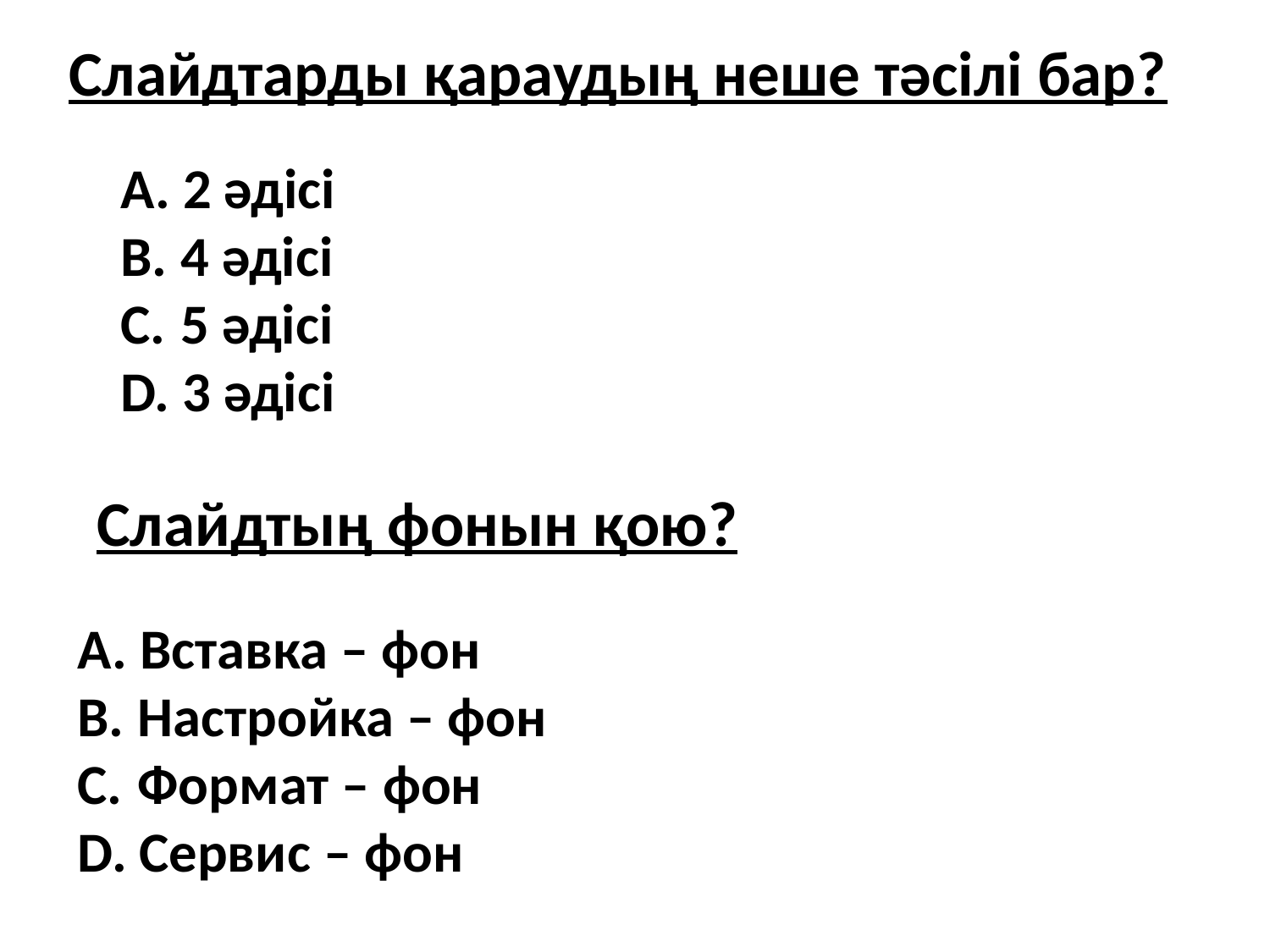

Слайдтарды қараудың неше тәсілі бар?
 2 әдісі
 4 әдісі
 5 әдісі
 3 әдісі
Слайдтың фонын қою?
 Вставка – фон
 Настройка – фон
 Формат – фон
 Сервис – фон